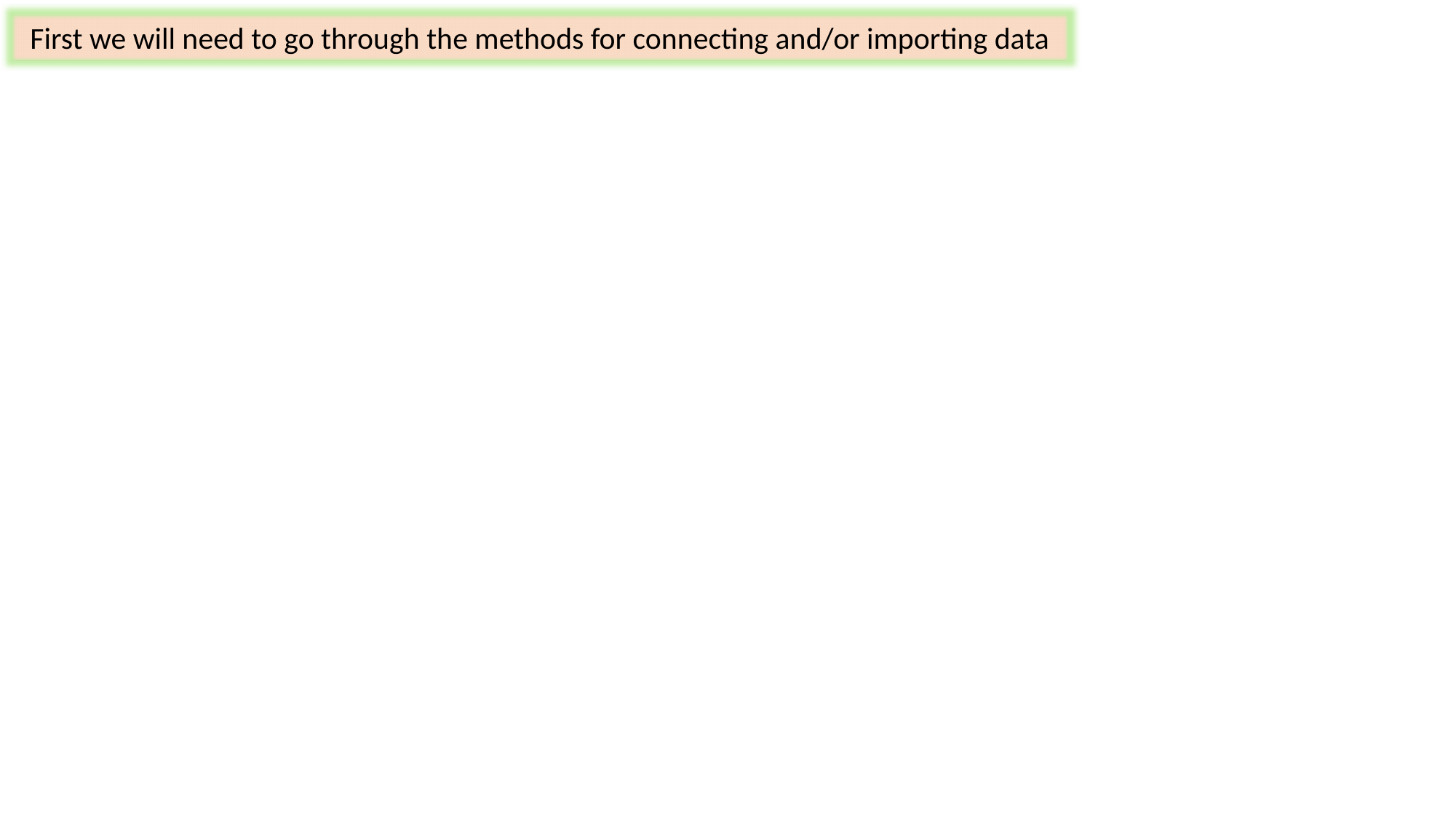

First we will need to go through the methods for connecting and/or importing data